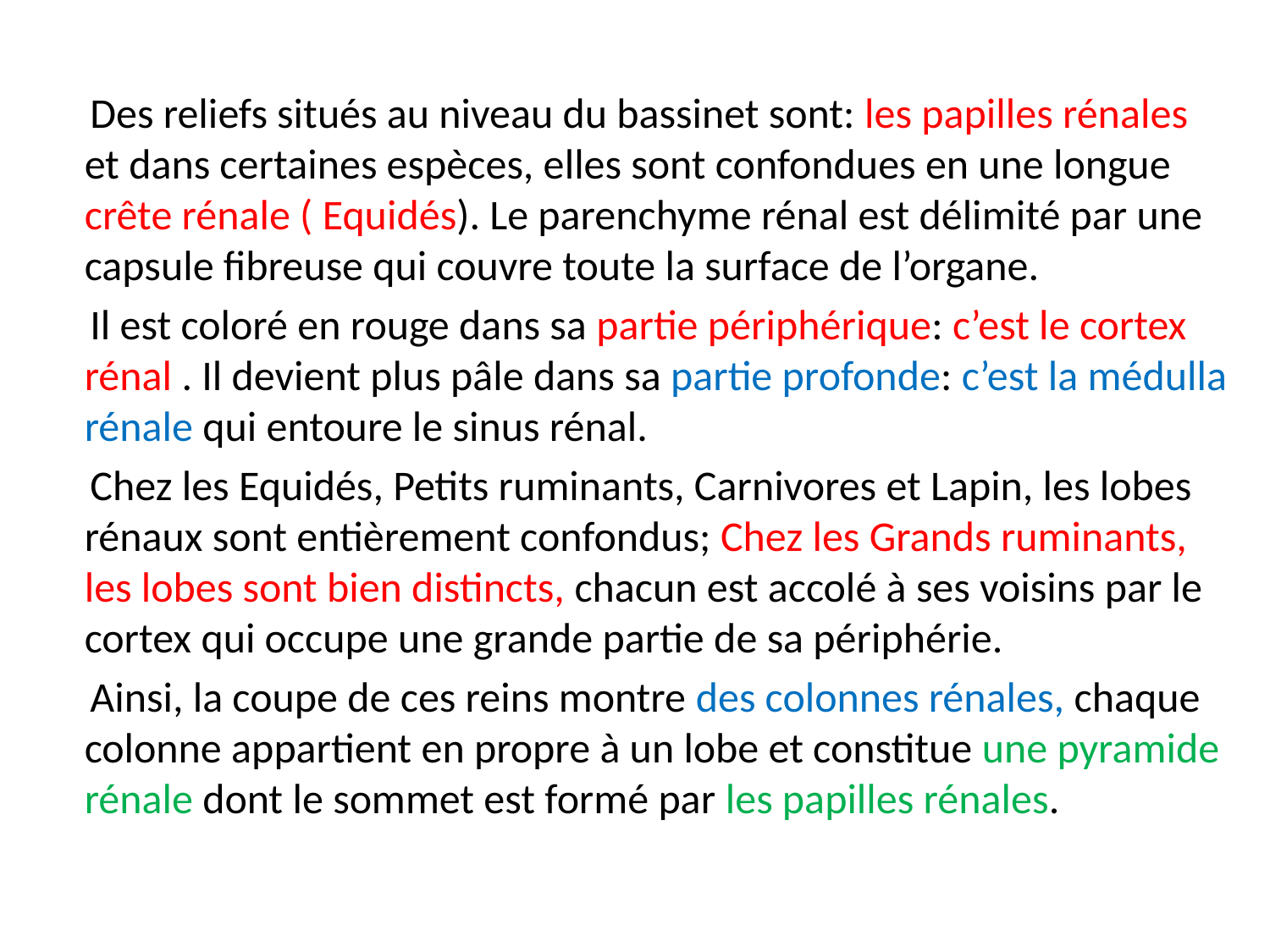

#
     Des reliefs situés au niveau du bassinet sont: les papilles rénales et dans certaines espèces, elles sont confondues en une longue crête rénale ( Equidés). Le parenchyme rénal est délimité par une capsule fibreuse qui couvre toute la surface de l’organe.
     Il est coloré en rouge dans sa partie périphérique: c’est le cortex rénal . Il devient plus pâle dans sa partie profonde: c’est la médulla rénale qui entoure le sinus rénal.
     Chez les Equidés, Petits ruminants, Carnivores et Lapin, les lobes rénaux sont entièrement confondus; Chez les Grands ruminants, les lobes sont bien distincts, chacun est accolé à ses voisins par le cortex qui occupe une grande partie de sa périphérie.
     Ainsi, la coupe de ces reins montre des colonnes rénales, chaque colonne appartient en propre à un lobe et constitue une pyramide rénale dont le sommet est formé par les papilles rénales.